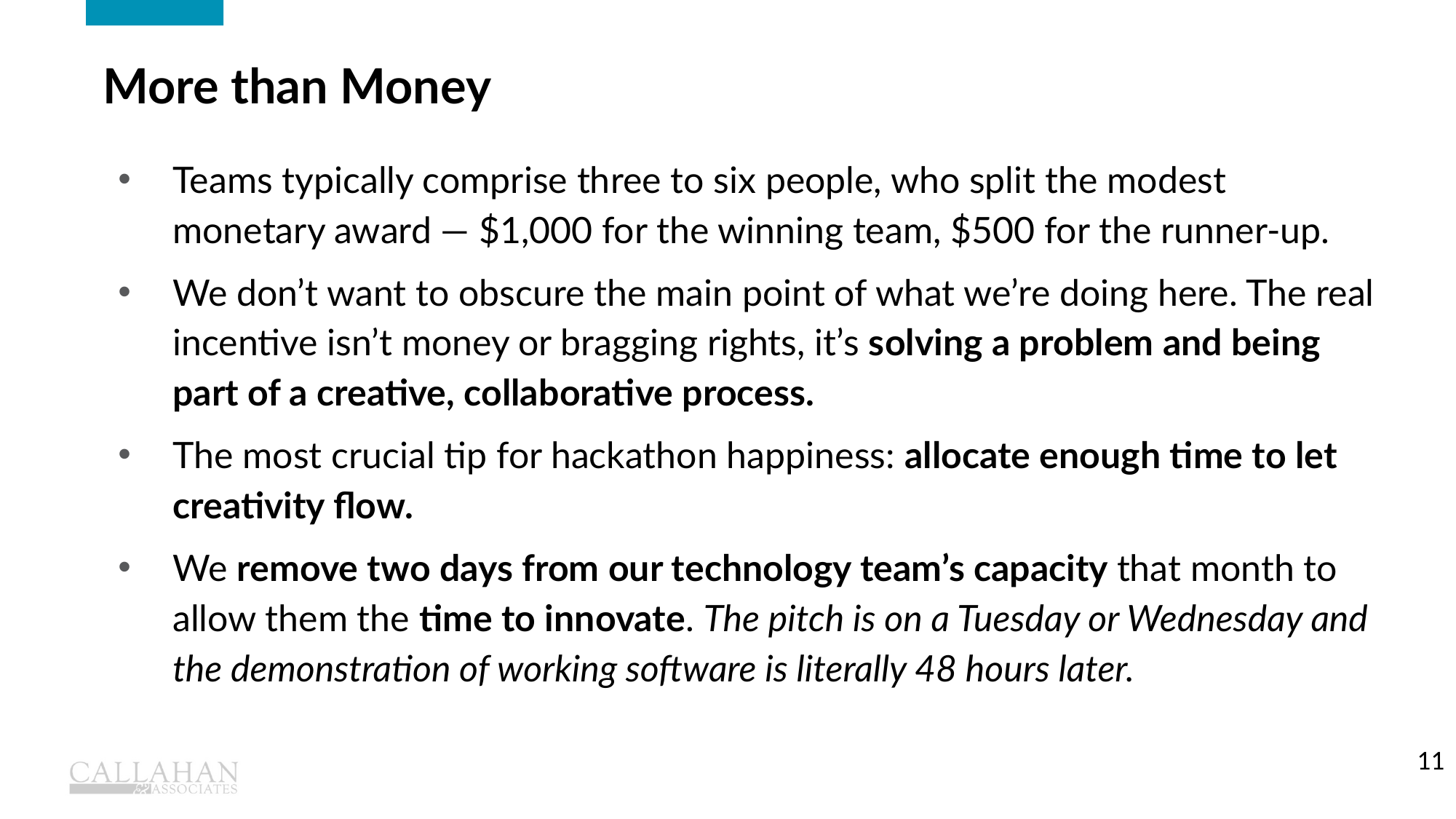

Who we are
More than Money
Teams typically comprise three to six people, who split the modest monetary award — $1,000 for the winning team, $500 for the runner-up.
We don’t want to obscure the main point of what we’re doing here. The real incentive isn’t money or bragging rights, it’s solving a problem and being part of a creative, collaborative process.
The most crucial tip for hackathon happiness: allocate enough time to let creativity flow.
We remove two days from our technology team’s capacity that month to allow them the time to innovate. The pitch is on a Tuesday or Wednesday and the demonstration of working software is literally 48 hours later.

11